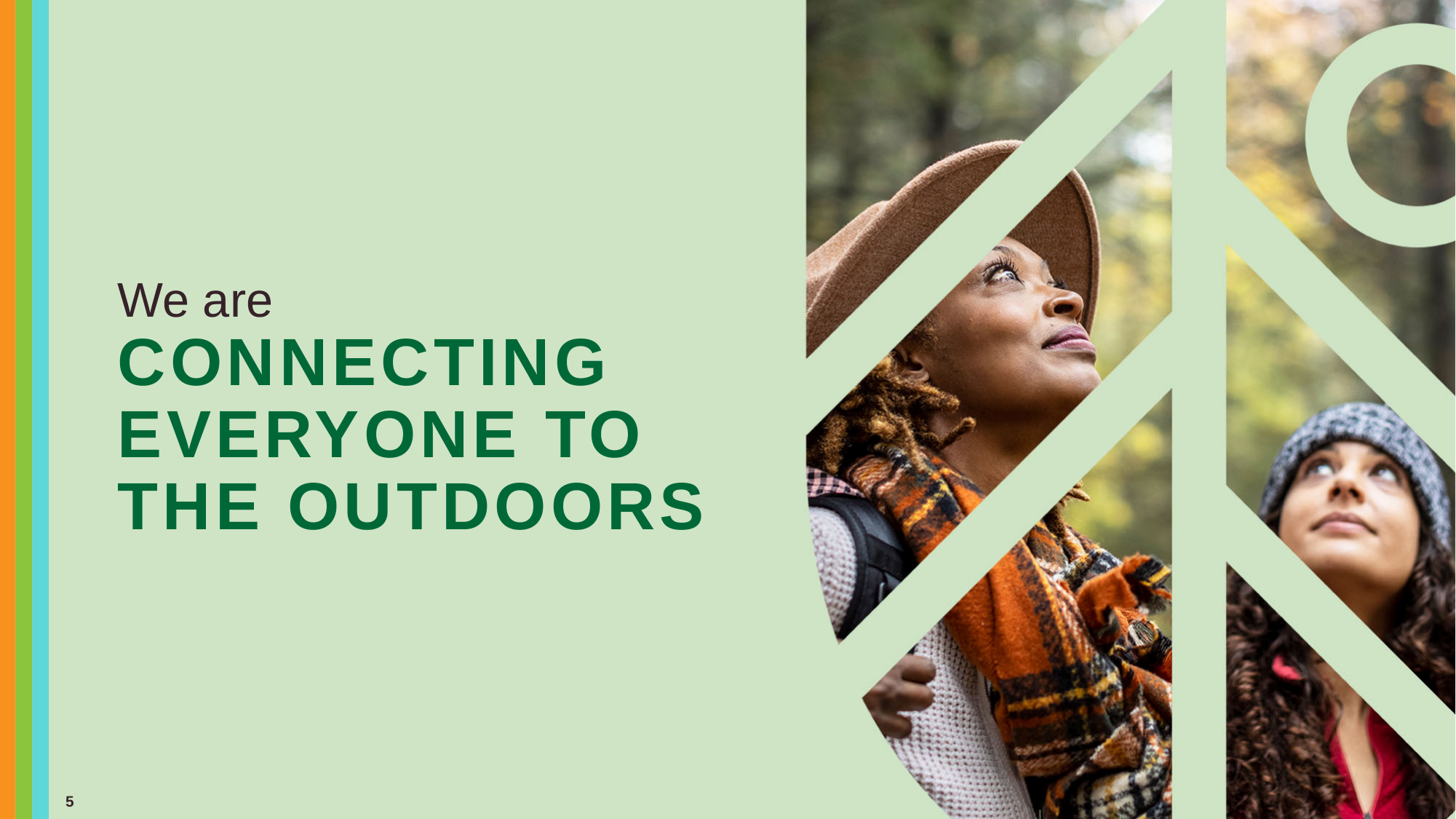

We are
CONNECTING EVERYONE TO THE OUTDOORS
5